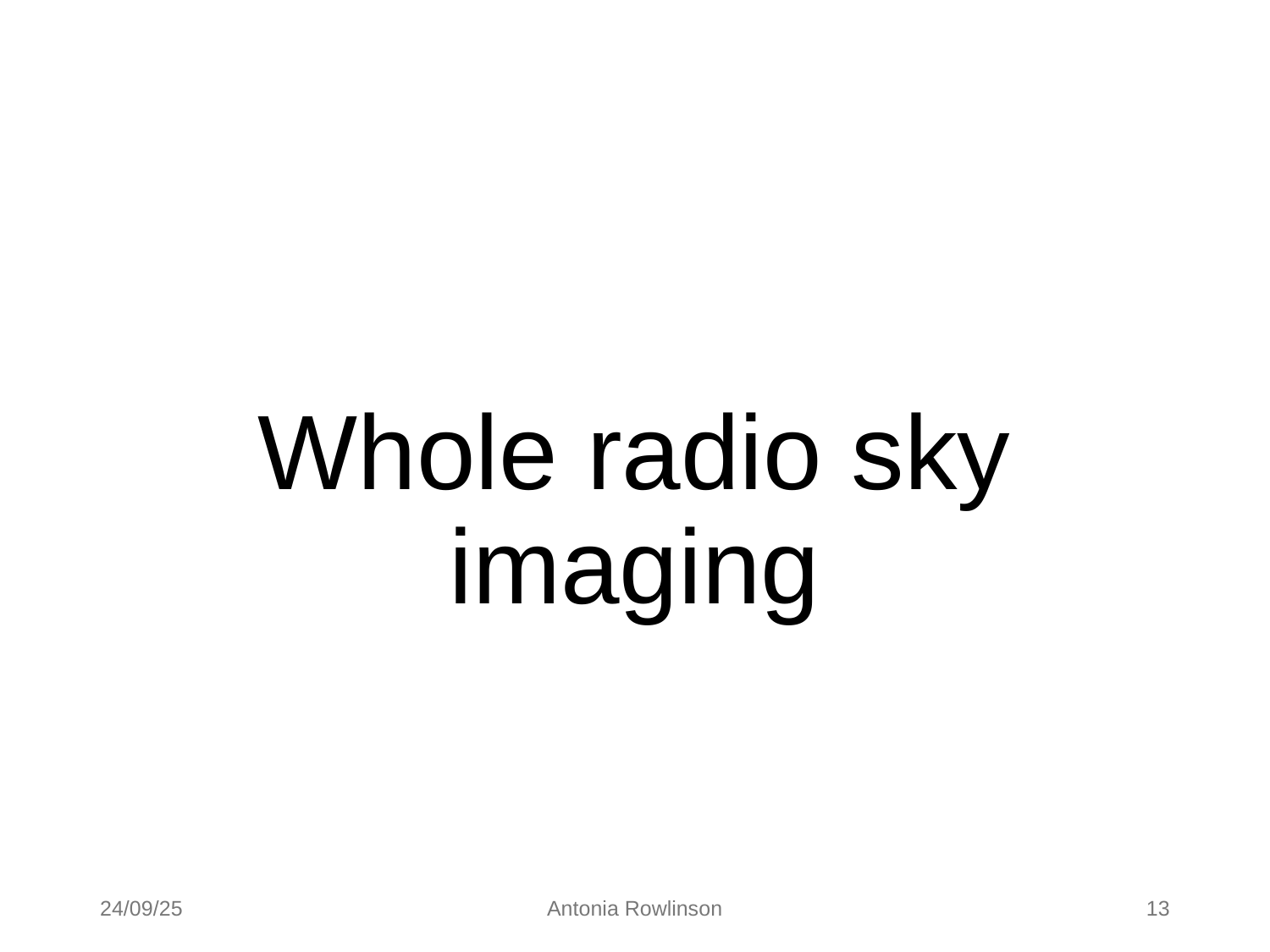

# Whole radio sky imaging

24/09/25
Antonia Rowlinson
13